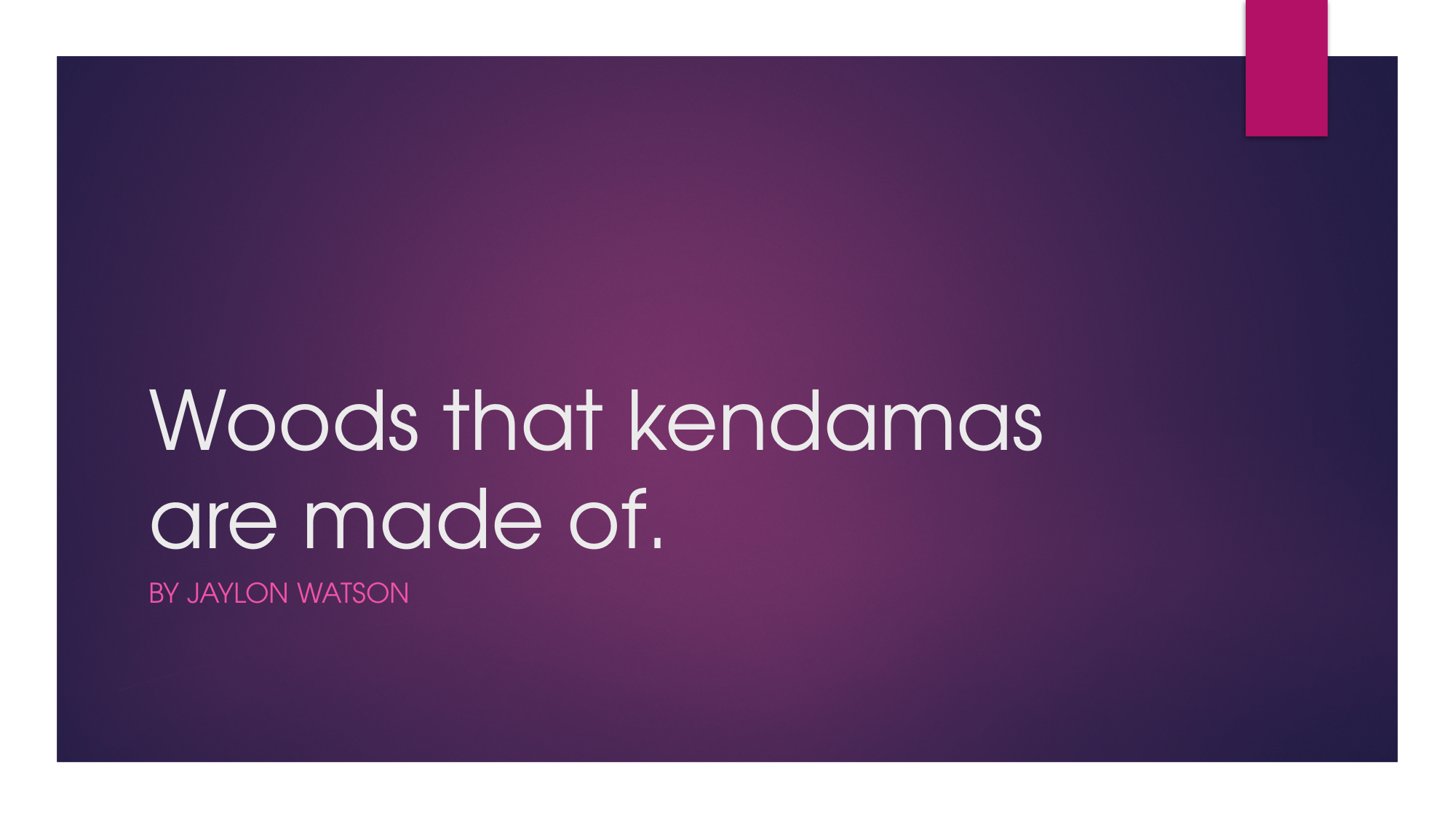

# Woods that kendamas are made of.
By Jaylon Watson